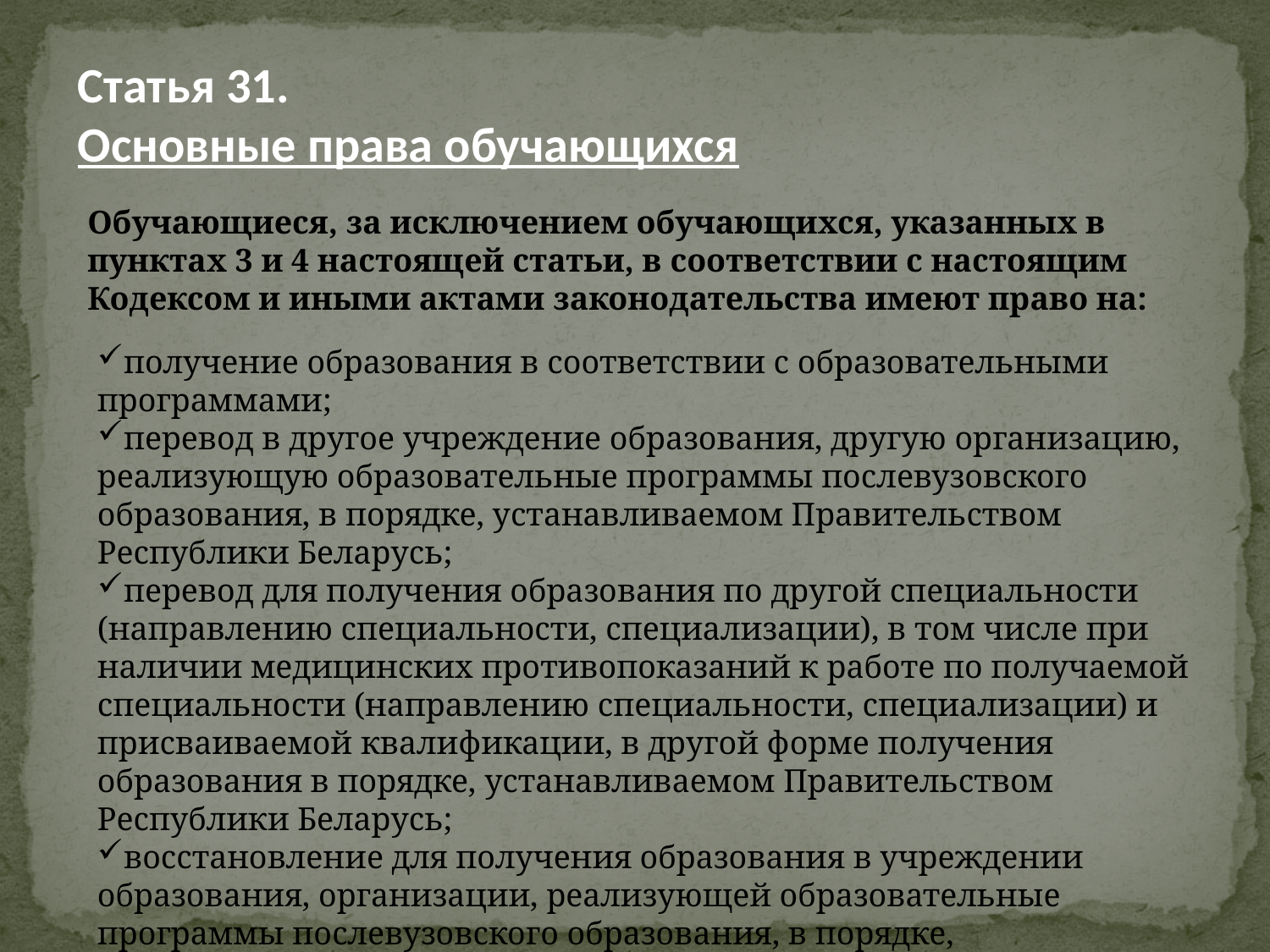

Статья 31.
Основные права обучающихся
Обучающиеся, за исключением обучающихся, указанных в пунктах 3 и 4 настоящей статьи, в соответствии с настоящим Кодексом и иными актами законодательства имеют право на:
получение образования в соответствии с образовательными программами;
перевод в другое учреждение образования, другую организацию, реализующую образовательные программы послевузовского образования, в порядке, устанавливаемом Правительством Республики Беларусь;
перевод для получения образования по другой специальности (направлению специальности, специализации), в том числе при наличии медицинских противопоказаний к работе по получаемой специальности (направлению специальности, специализации) и присваиваемой квалификации, в другой форме получения образования в порядке, устанавливаемом Правительством Республики Беларусь;
восстановление для получения образования в учреждении образования, организации, реализующей образовательные программы послевузовского образования, в порядке, устанавливаемом Правительством Республики Беларусь;